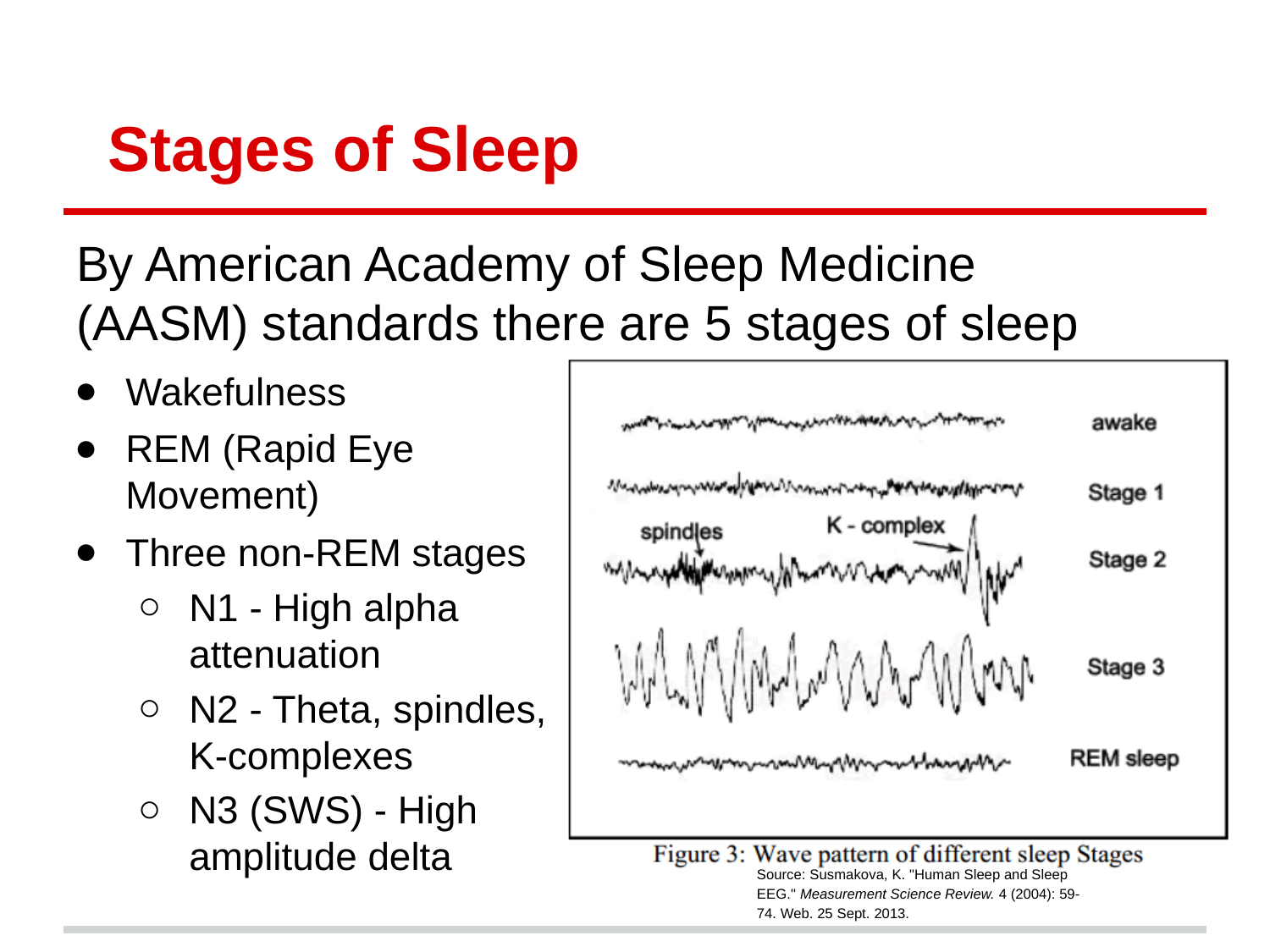

# Stages of Sleep
By American Academy of Sleep Medicine (AASM) standards there are 5 stages of sleep

Wakefulness
REM (Rapid Eye Movement)
Three non-REM stages
N1 - High alpha attenuation
N2 - Theta, spindles, K-complexes
N3 (SWS) - High amplitude delta
Source: Susmakova, K. "Human Sleep and Sleep EEG." Measurement Science Review. 4 (2004): 59-74. Web. 25 Sept. 2013.